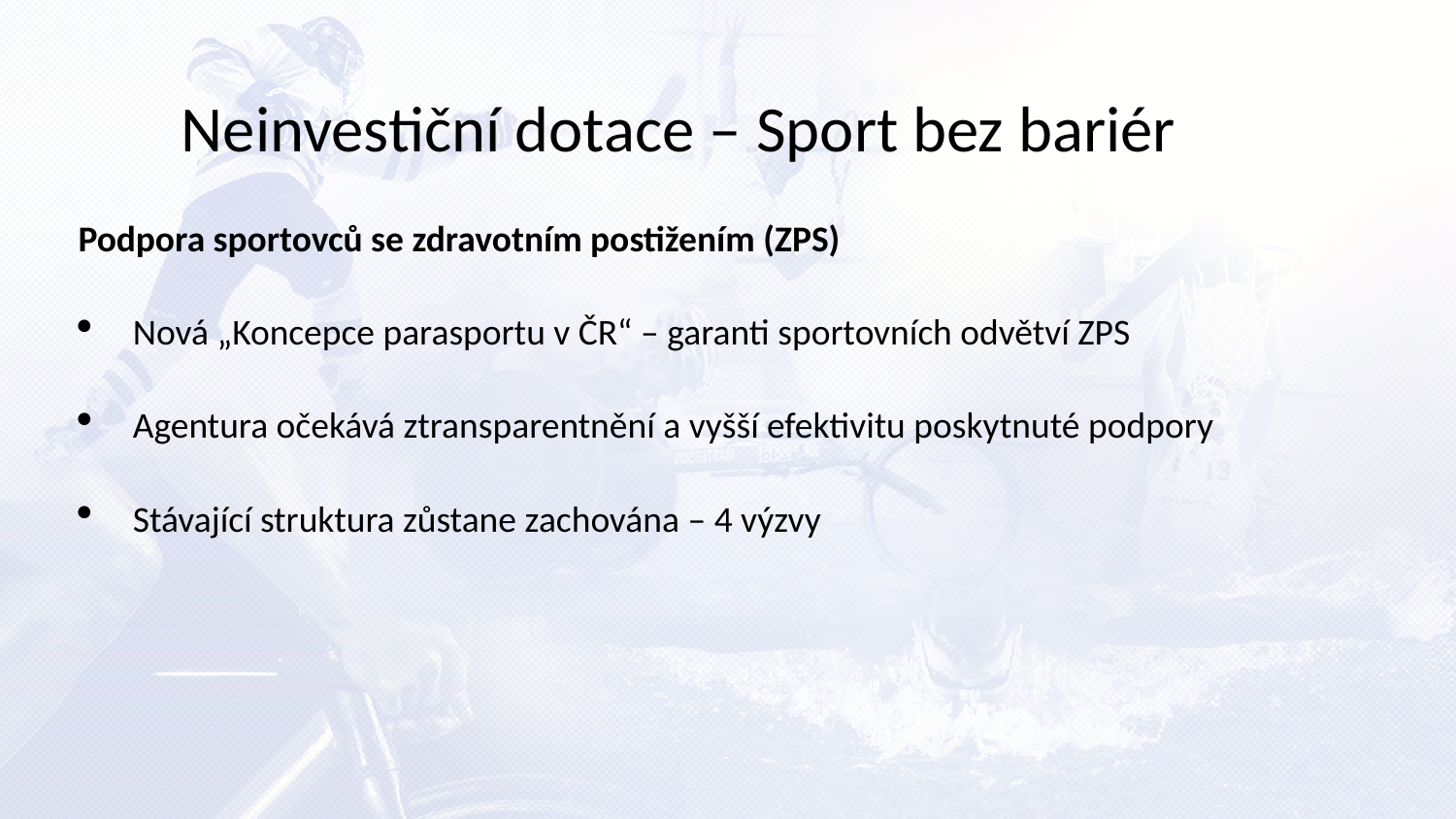

Neinvestiční dotace – Sport bez bariér

Podpora sportovců se zdravotním postižením (ZPS)

Nová „Koncepce parasportu v ČR“ – garanti sportovních odvětví ZPS

Agentura očekává ztransparentnění a vyšší efektivitu poskytnuté podpory

Stávající struktura zůstane zachována – 4 výzvy